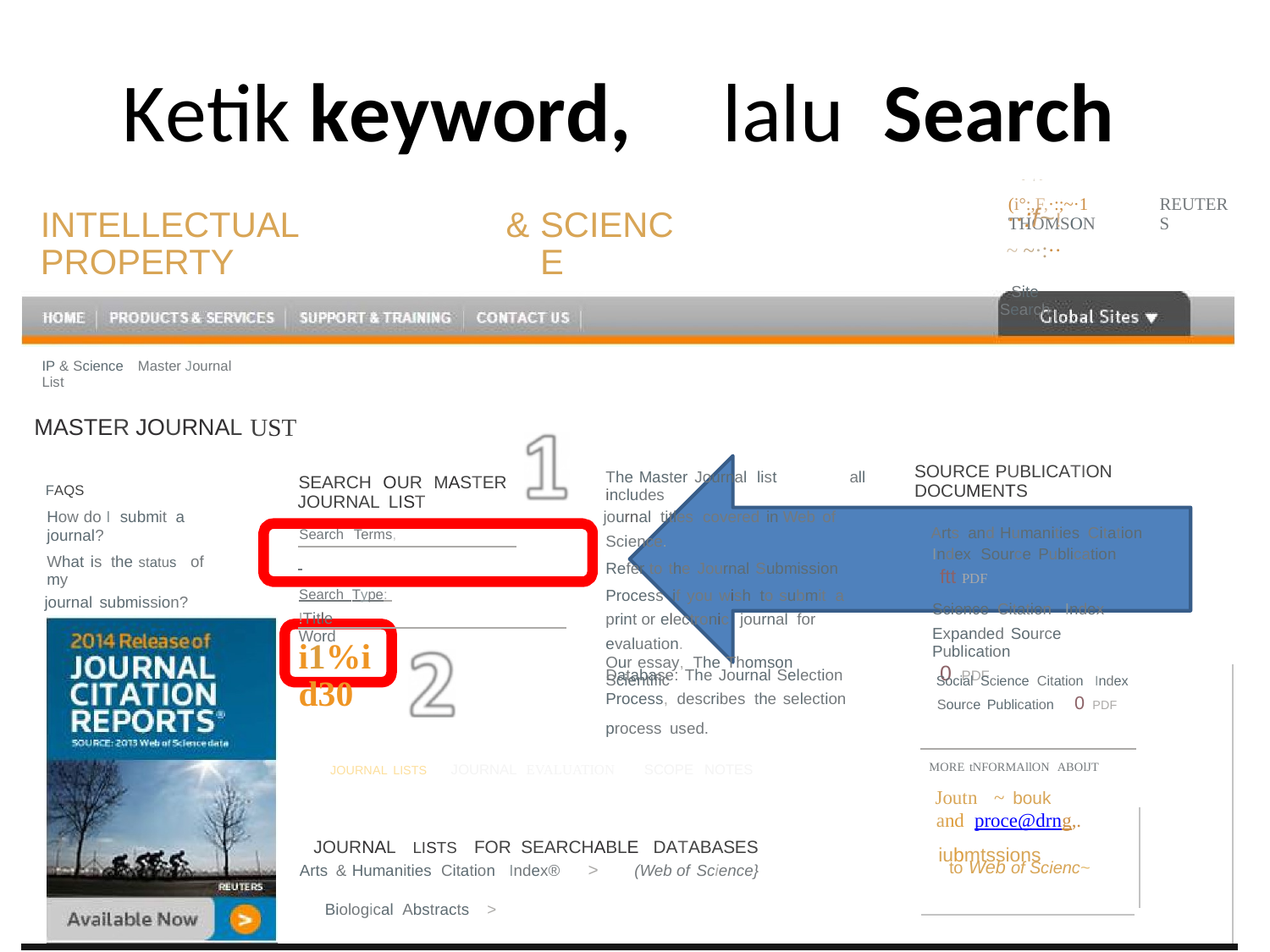

Ketik keyword,
lalu
Search
••          4     ••
(i°:,F,·:;~·1  THOMSON
REUTERS
··:f~!~ ~·:··
Site Search
INTELLECTUAL PROPERTY
&
SCIENCE

IP & Science   Master Journal List
UST
MASTER JOURNAL

SOURCE PUBLICATION DOCUMENTS
The Master Journal  list  includes
journal  titles  covered in Web of
Science.
all
SEARCH  OUR  MASTER
JOURNAL LIST
Search  Terms,
FAQS
How do I  submit a journal?
Arts and Humanities Citation
Index  Source Publication
ftt PDF
Science Citation   Index
Expanded Source Publication
0 PDF

What is  the status   of my
journal submission?

Refer to the Journal Submission
Process if you wish  to submit  a print or electronic  journal  for evaluation.

Search  Type:
!Title   Word

i1%id30

Our essay,  The Thomson Scientific
Database: The Journal Selection                     Social Science Citation   Index Process,  describes  the selection                    Source Publication     0 PDF process used.
JOURNAL LISTS      JOURNAL  EVALUATION        SCOPE  NOTES                                           MORE tNFORMAllON  ABOlJT
Joutn   ~ bouk
and  proce@drng,.
Arts & Humanities  Citation   Index®      >       (Web of Science}                                          to Web of Scienc~
Biological  Abstracts    >

JOURNAL
LISTS   FOR  SEARCHABLE   DATABASES
iubmtssions